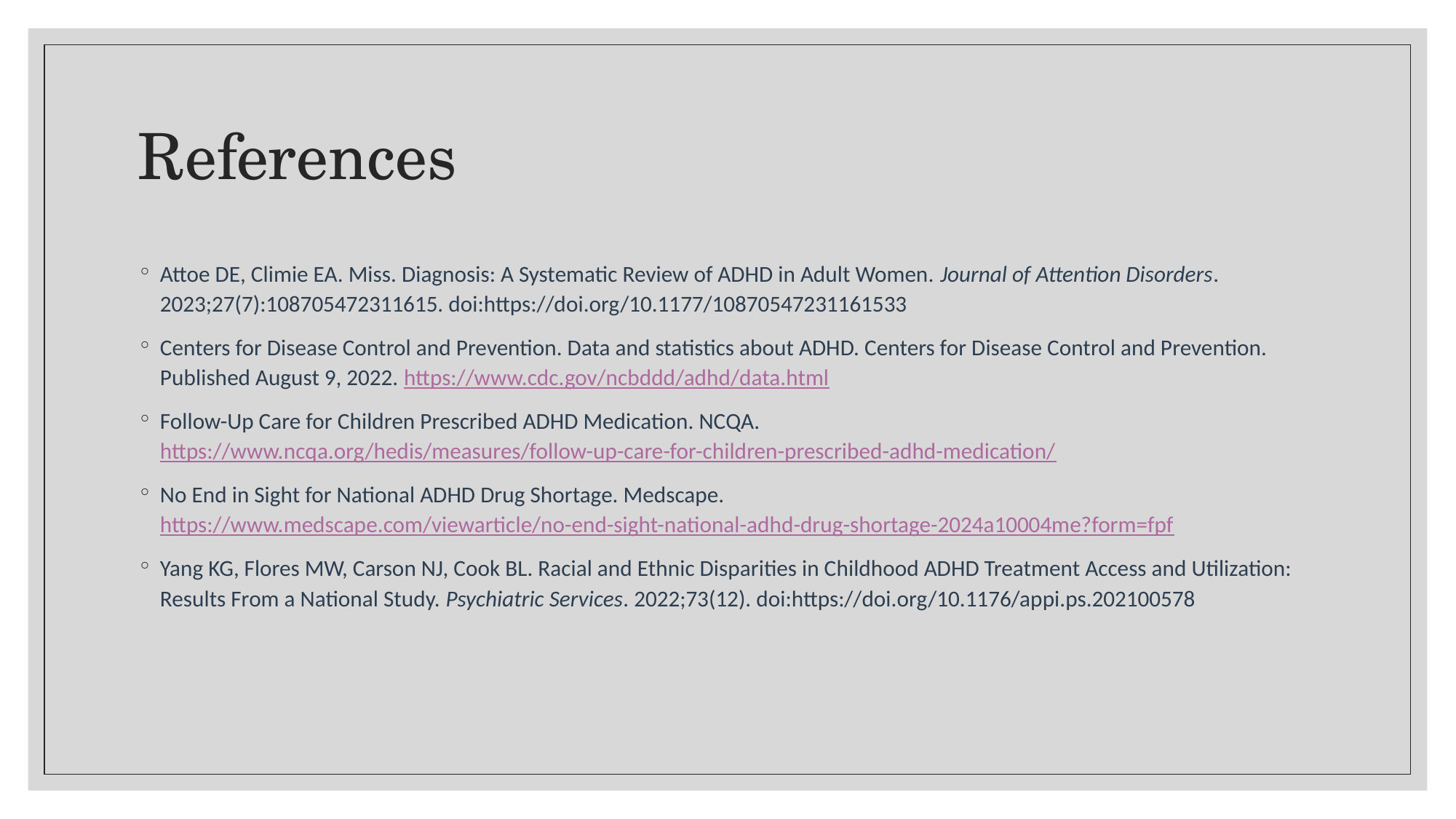

# References
Attoe DE, Climie EA. Miss. Diagnosis: A Systematic Review of ADHD in Adult Women. Journal of Attention Disorders. 2023;27(7):108705472311615. doi:https://doi.org/10.1177/10870547231161533
Centers for Disease Control and Prevention. Data and statistics about ADHD. Centers for Disease Control and Prevention. Published August 9, 2022. https://www.cdc.gov/ncbddd/adhd/data.html
Follow-Up Care for Children Prescribed ADHD Medication. NCQA. https://www.ncqa.org/hedis/measures/follow-up-care-for-children-prescribed-adhd-medication/
No End in Sight for National ADHD Drug Shortage. Medscape. https://www.medscape.com/viewarticle/no-end-sight-national-adhd-drug-shortage-2024a10004me?form=fpf
Yang KG, Flores MW, Carson NJ, Cook BL. Racial and Ethnic Disparities in Childhood ADHD Treatment Access and Utilization: Results From a National Study. Psychiatric Services. 2022;73(12). doi:https://doi.org/10.1176/appi.ps.202100578